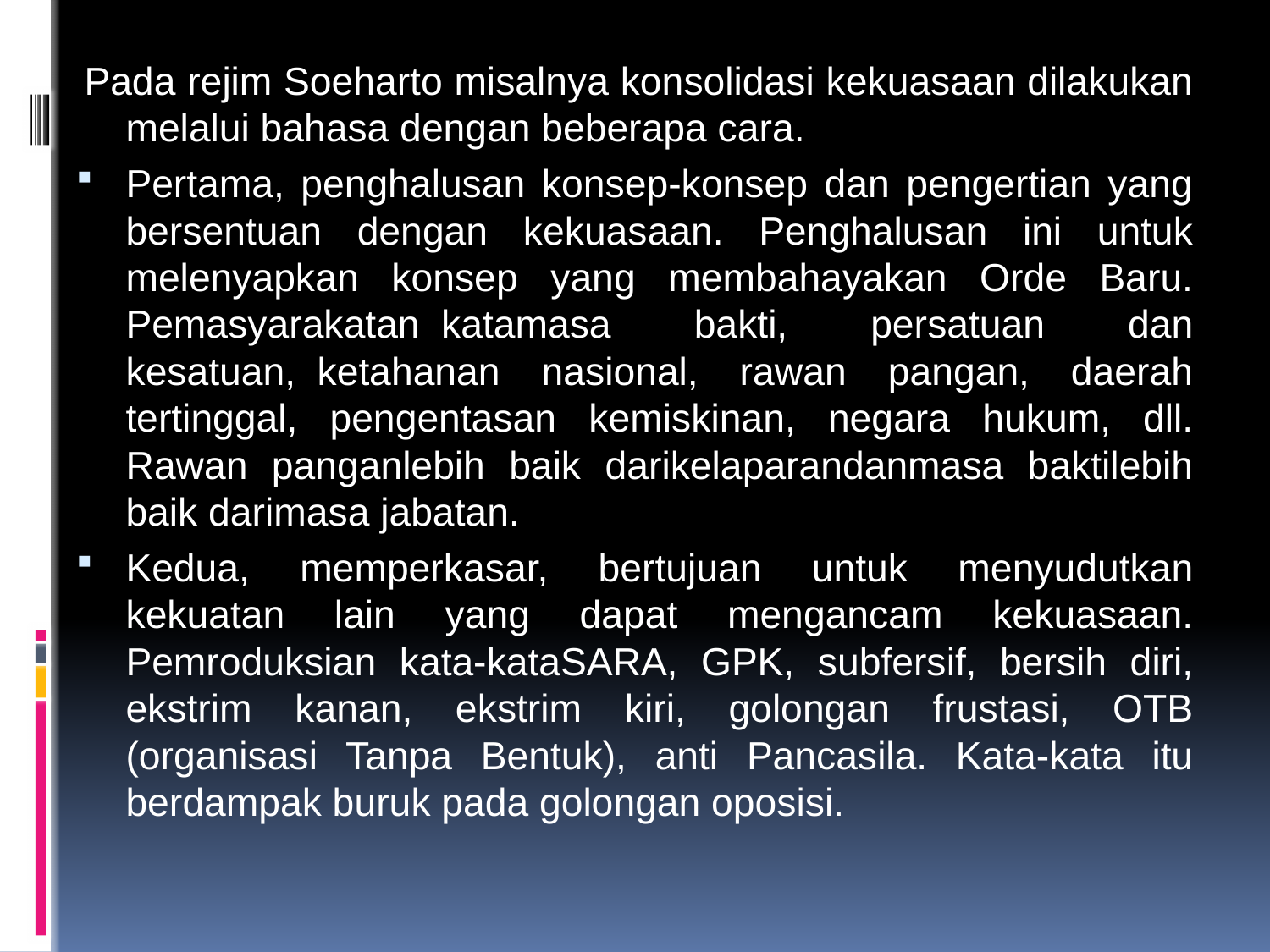

Pada rejim Soeharto misalnya konsolidasi kekuasaan dilakukan melalui bahasa dengan beberapa cara.
Pertama, penghalusan konsep-konsep dan pengertian yang bersentuan dengan kekuasaan. Penghalusan ini untuk melenyapkan konsep yang membahayakan Orde Baru. Pemasyarakatan  katamasa bakti, persatuan dan kesatuan,  ketahanan nasional, rawan pangan, daerah tertinggal, pengentasan kemiskinan, negara hukum, dll. Rawan panganlebih baik darikelaparandanmasa baktilebih baik darimasa jabatan.
Kedua, memperkasar, bertujuan untuk menyudutkan kekuatan lain yang dapat mengancam kekuasaan. Pemroduksian kata-kataSARA, GPK, subfersif, bersih diri, ekstrim kanan, ekstrim kiri, golongan frustasi, OTB (organisasi Tanpa Bentuk), anti Pancasila. Kata-kata itu berdampak buruk pada golongan oposisi.